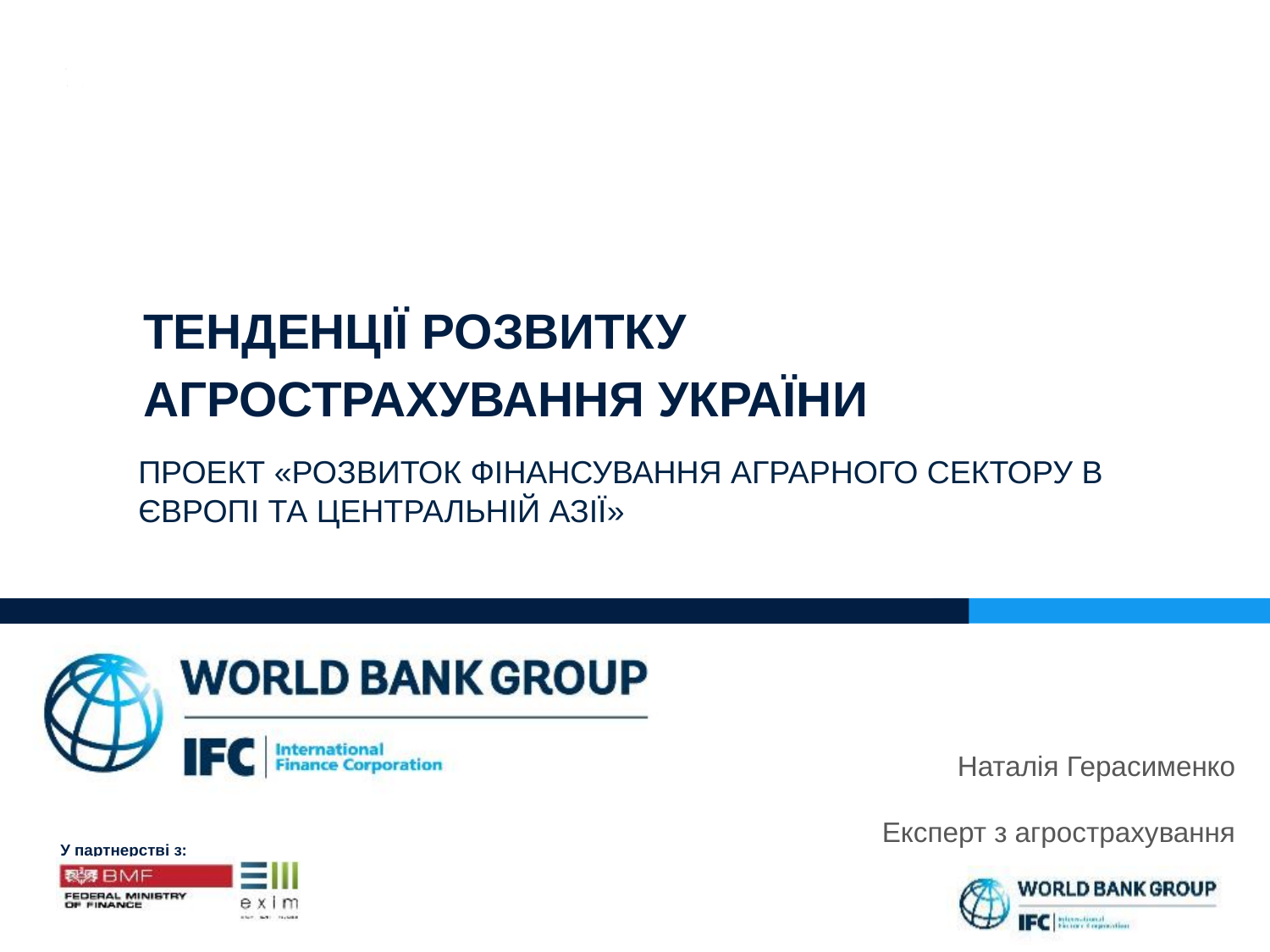

Тенденції розвитку АГРОСТРАХУВАННЯ УКРАЇНИ
Проект «Розвиток фінансування аграрного сектору в Європі та Центральній Азії»
Наталія Герасименко
Експерт з агрострахування